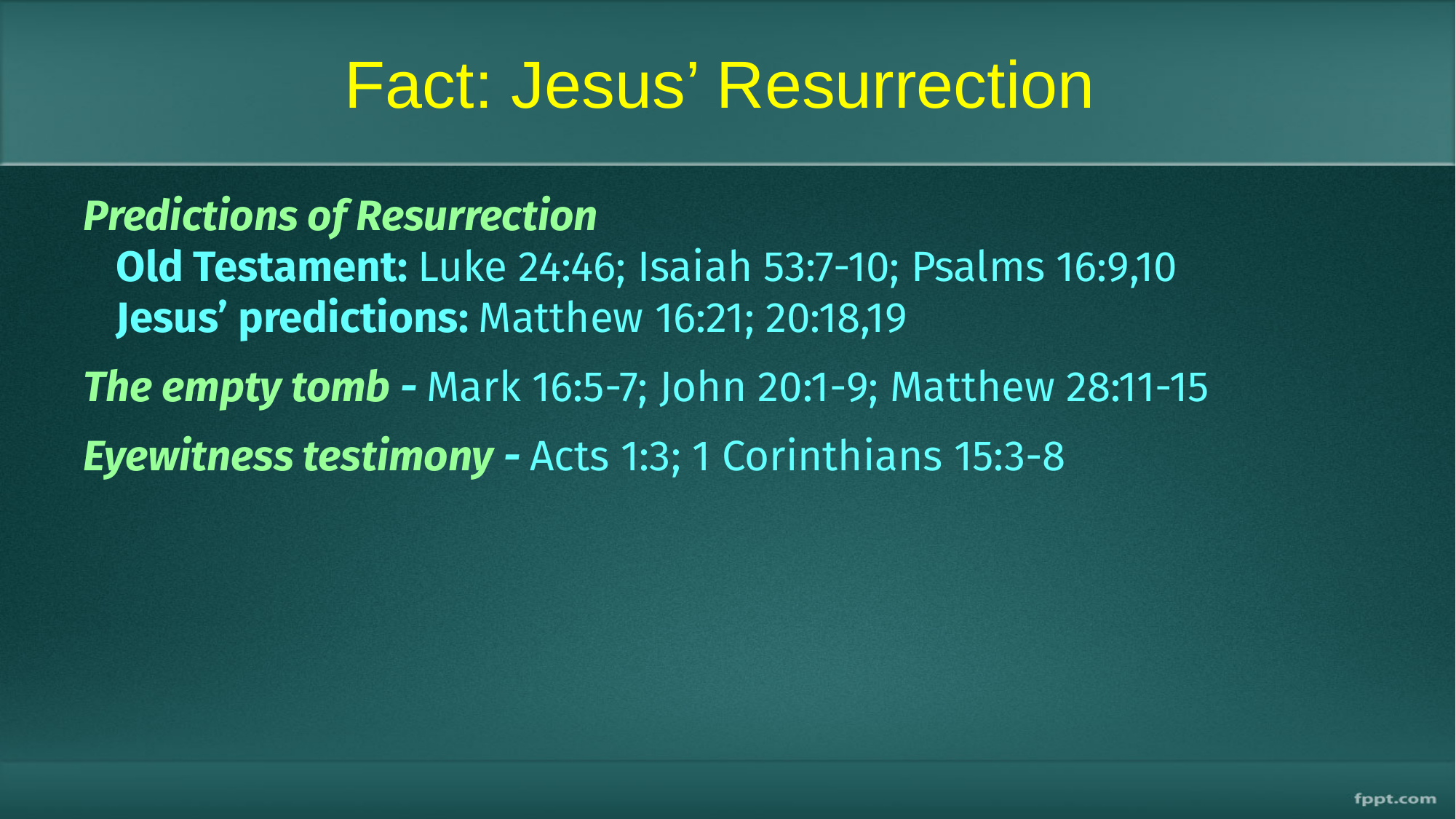

# Fact: Jesus’ Resurrection
Predictions of Resurrection
Old Testament: Luke 24:46; Isaiah 53:7-10; Psalms 16:9,10
Jesus’ predictions: Matthew 16:21; 20:18,19
The empty tomb - Mark 16:5-7; John 20:1-9; Matthew 28:11-15
Eyewitness testimony - Acts 1:3; 1 Corinthians 15:3-8